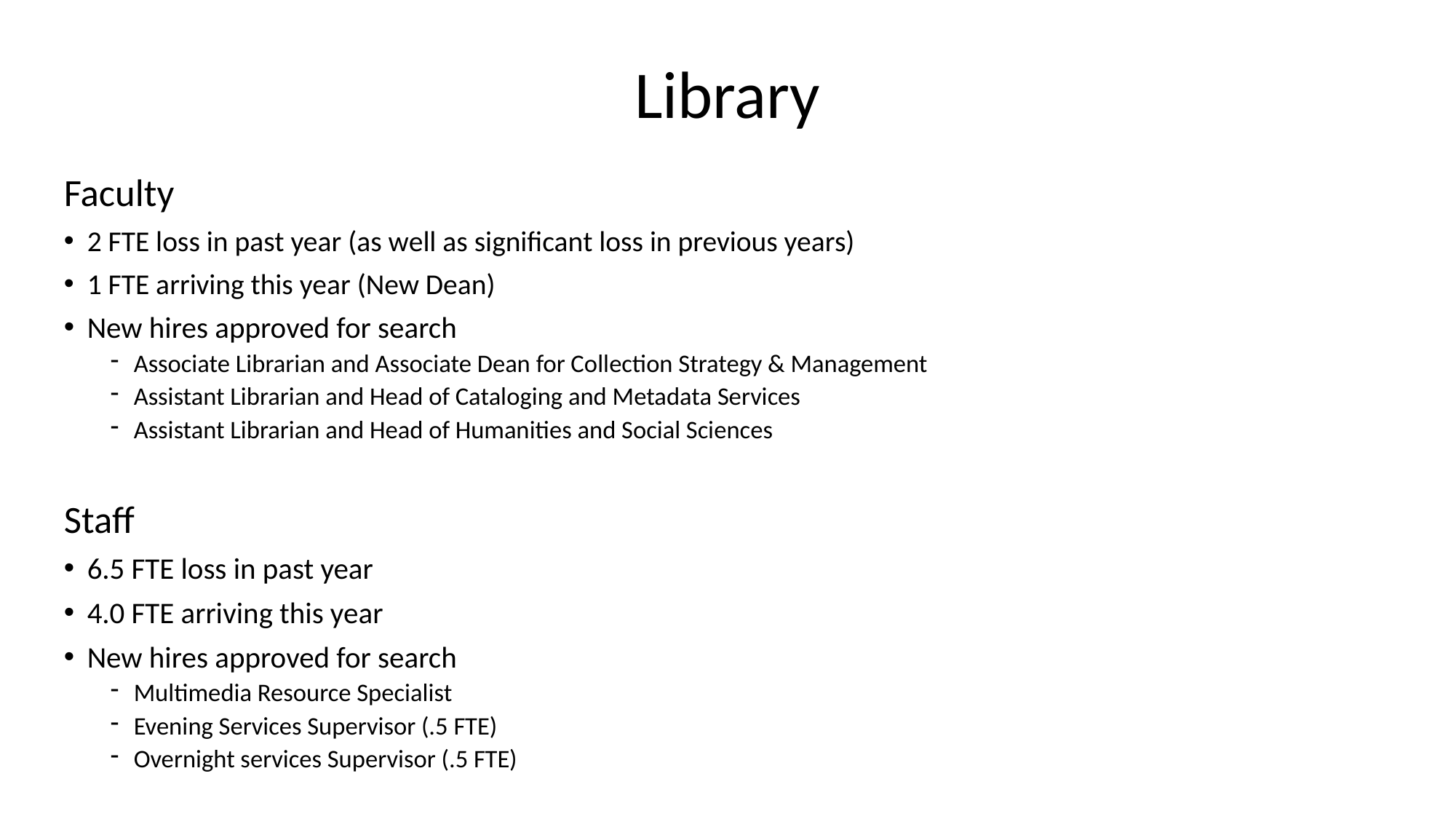

# Library
Faculty
2 FTE loss in past year (as well as significant loss in previous years)
1 FTE arriving this year (New Dean)
New hires approved for search
Associate Librarian and Associate Dean for Collection Strategy & Management
Assistant Librarian and Head of Cataloging and Metadata Services
Assistant Librarian and Head of Humanities and Social Sciences

Staff
6.5 FTE loss in past year
4.0 FTE arriving this year
New hires approved for search
Multimedia Resource Specialist
Evening Services Supervisor (.5 FTE)
Overnight services Supervisor (.5 FTE)